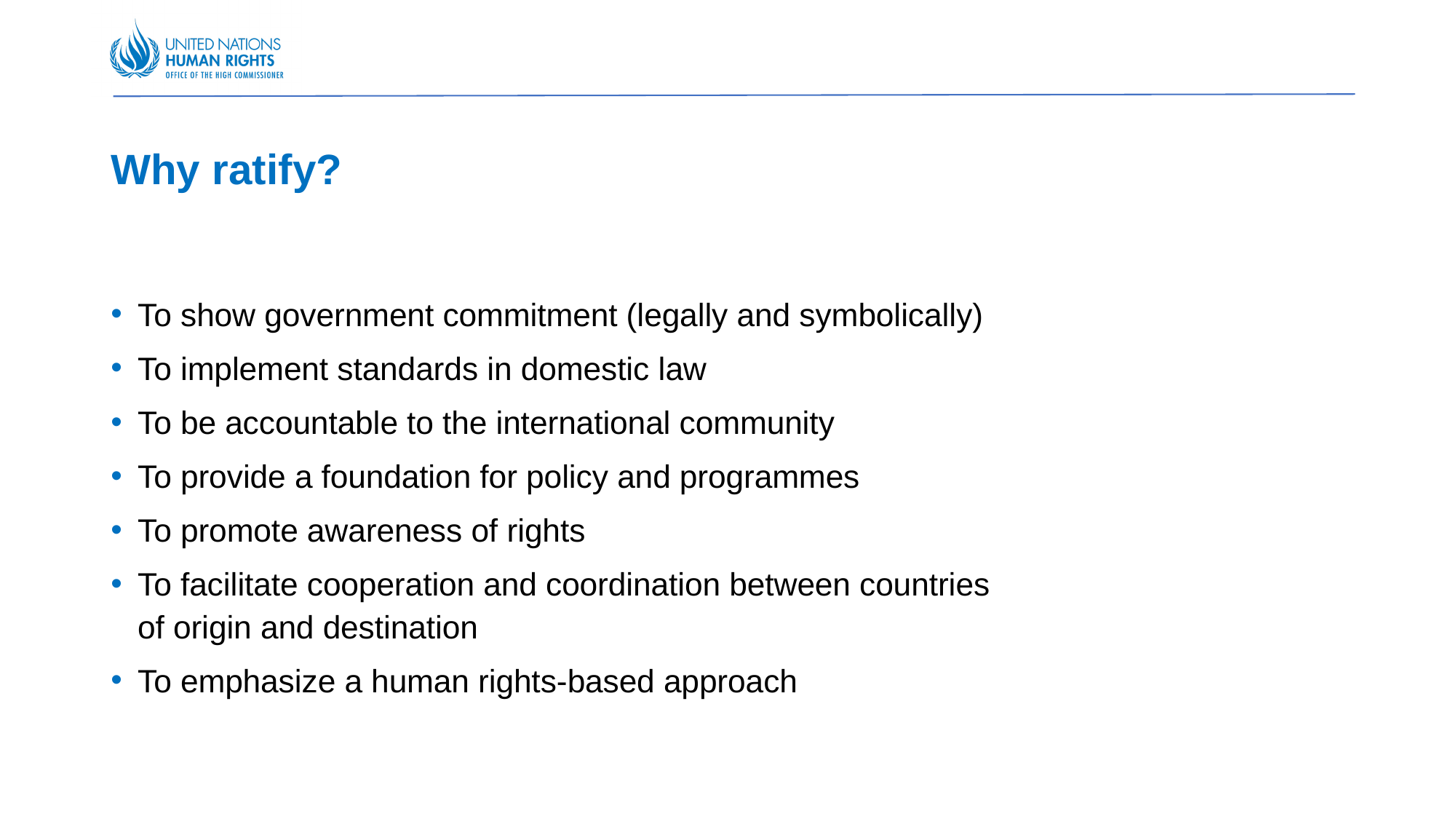

Why ratify?
To show government commitment (legally and symbolically)
To implement standards in domestic law
To be accountable to the international community
To provide a foundation for policy and programmes
To promote awareness of rights
To facilitate cooperation and coordination between countries of origin and destination
To emphasize a human rights-based approach